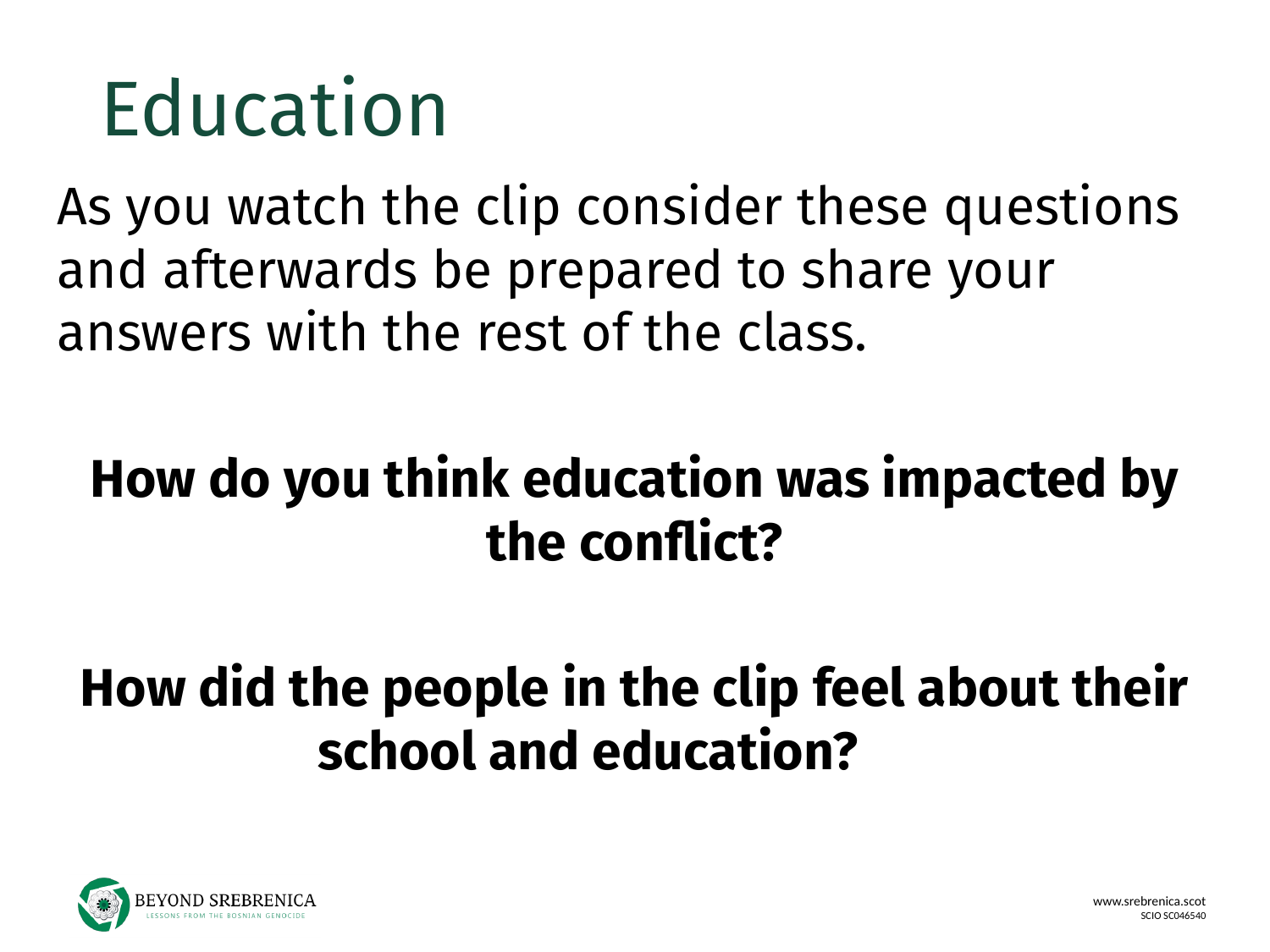

# Education
As you watch the clip consider these questions and afterwards be prepared to share your answers with the rest of the class.

How do you think education was impacted by the conflict?

How did the people in the clip feel about their school and education?